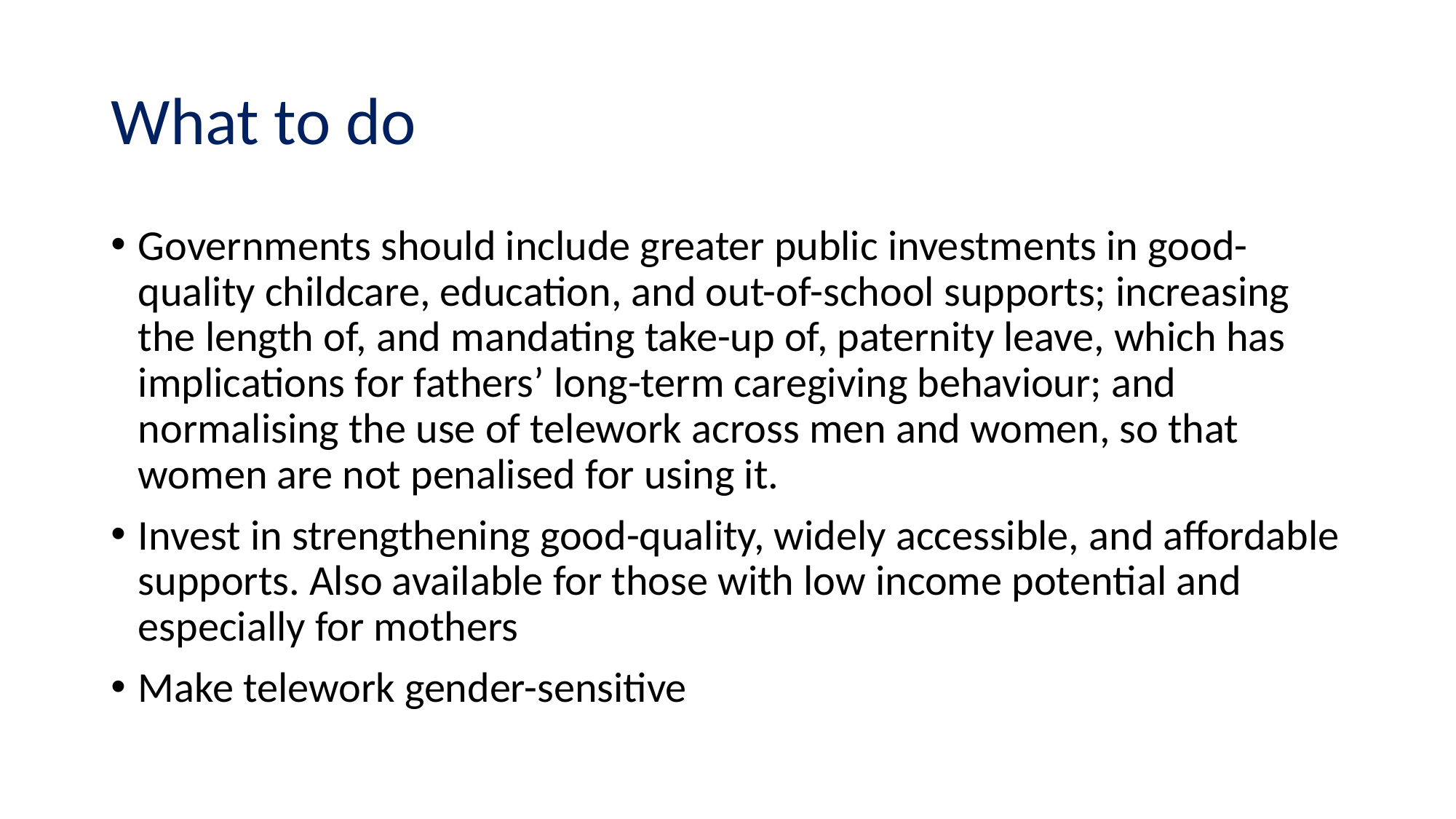

# What to do
Governments should include greater public investments in good-quality childcare, education, and out-of-school supports; increasing the length of, and mandating take-up of, paternity leave, which has implications for fathers’ long-term caregiving behaviour; and normalising the use of telework across men and women, so that women are not penalised for using it.
Invest in strengthening good-quality, widely accessible, and affordable supports. Also available for those with low income potential and especially for mothers
Make telework gender-sensitive